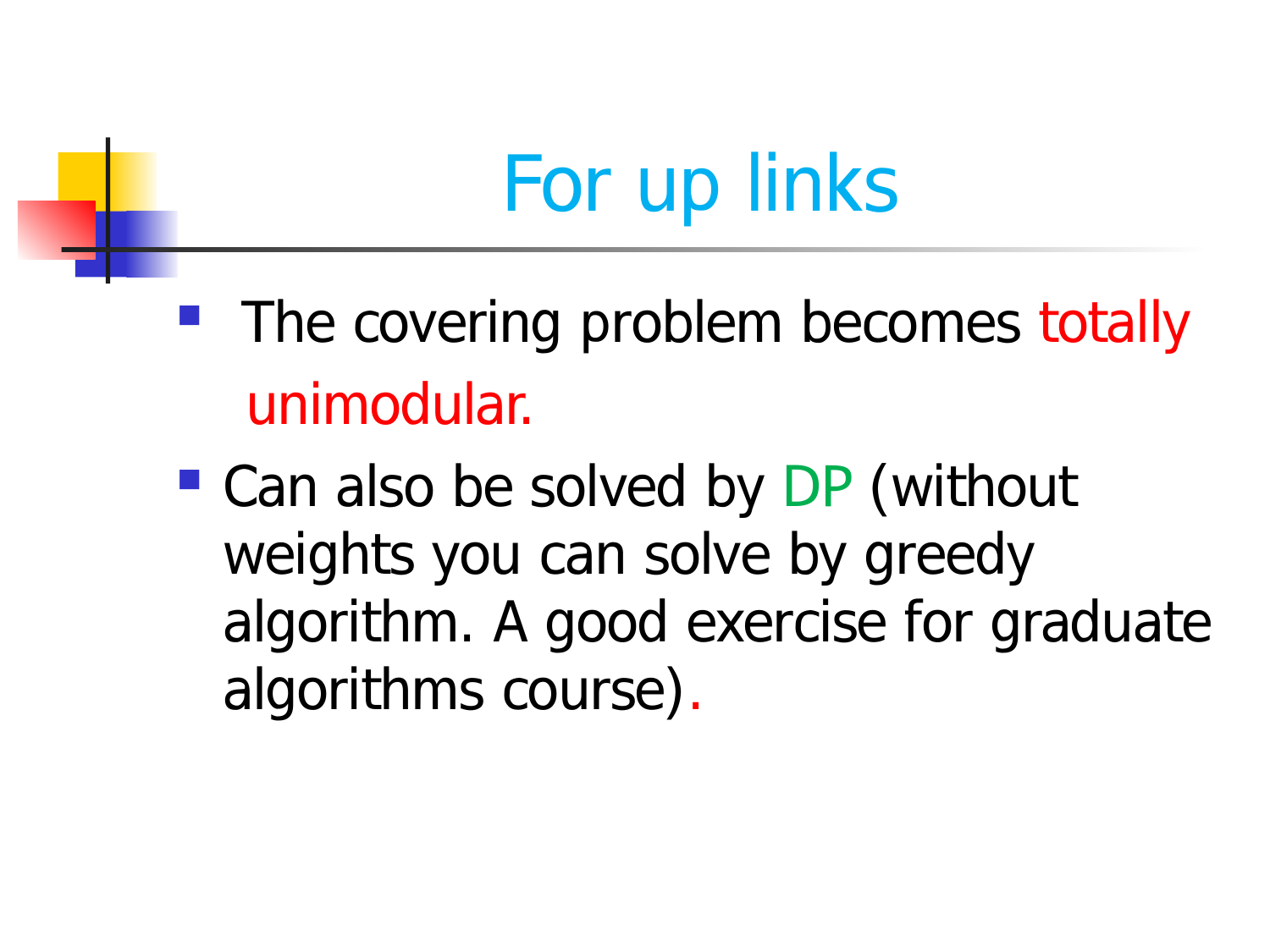

For up links
 The covering problem becomes totally
    unimodular.
Can also be solved by DP (without weights you can solve by greedy algorithm. A good exercise for graduate algorithms course).